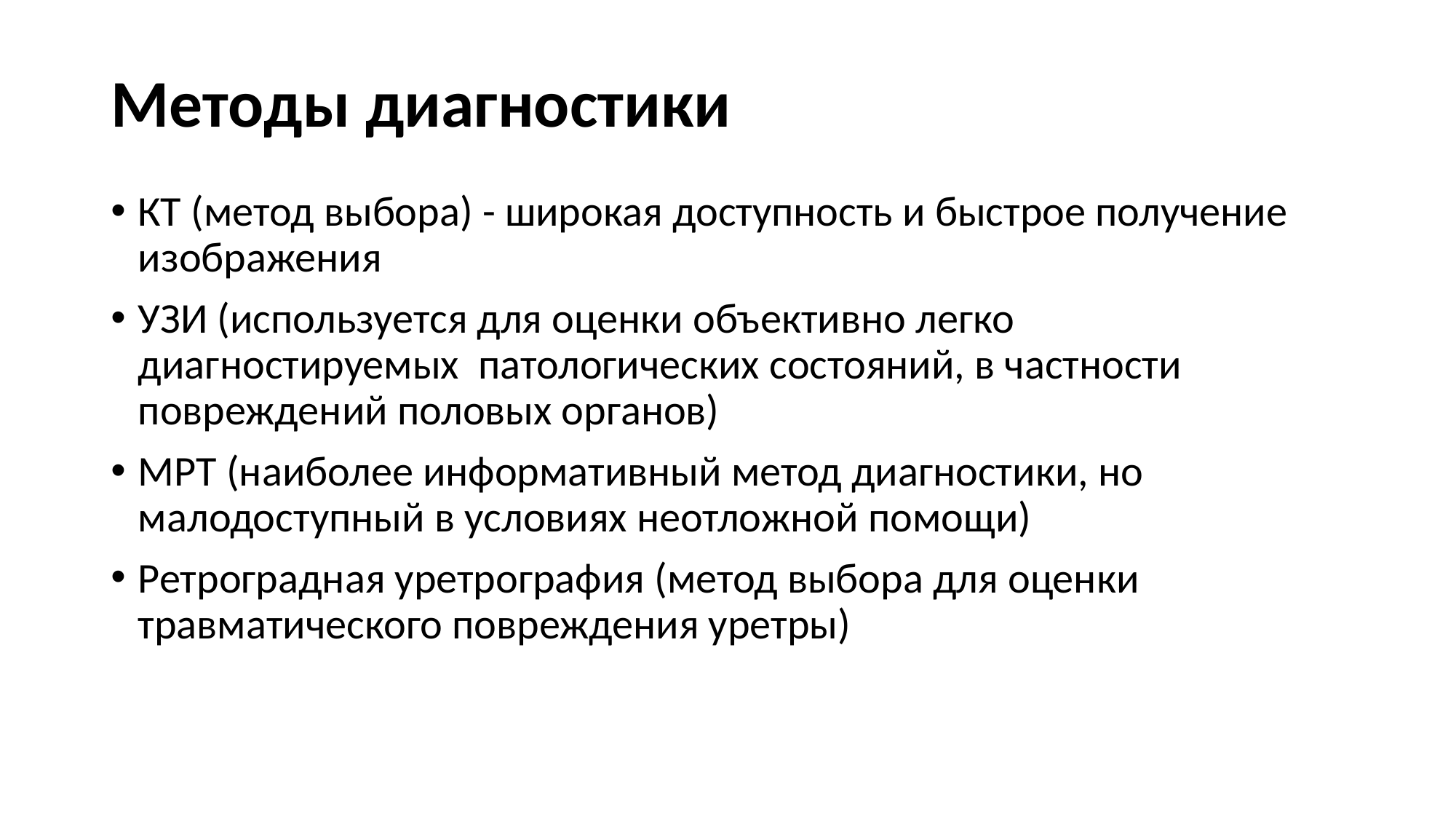

# Методы диагностики
КТ (метод выбора) - широкая доступность и быстрое получение изображения
УЗИ (используется для оценки объективно легко диагностируемых  патологических состояний, в частности повреждений половых органов)
МРТ (наиболее информативный метод диагностики, но малодоступный в условиях неотложной помощи)
Ретроградная уретрография (метод выбора для оценки травматического повреждения уретры)